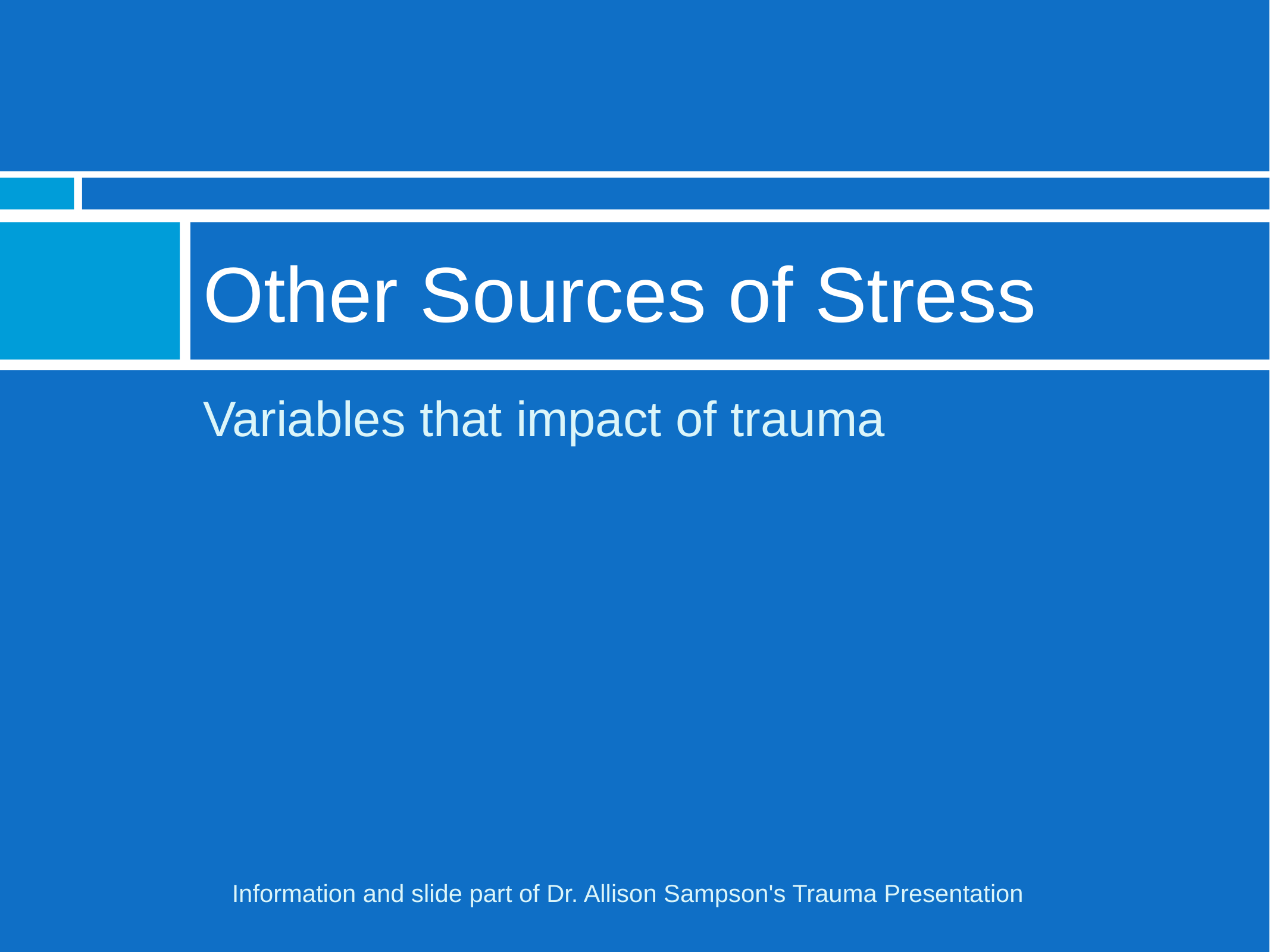

# Other Sources of Stress
Variables that impact of trauma
Information and slide part of Dr. Allison Sampson's Trauma Presentation